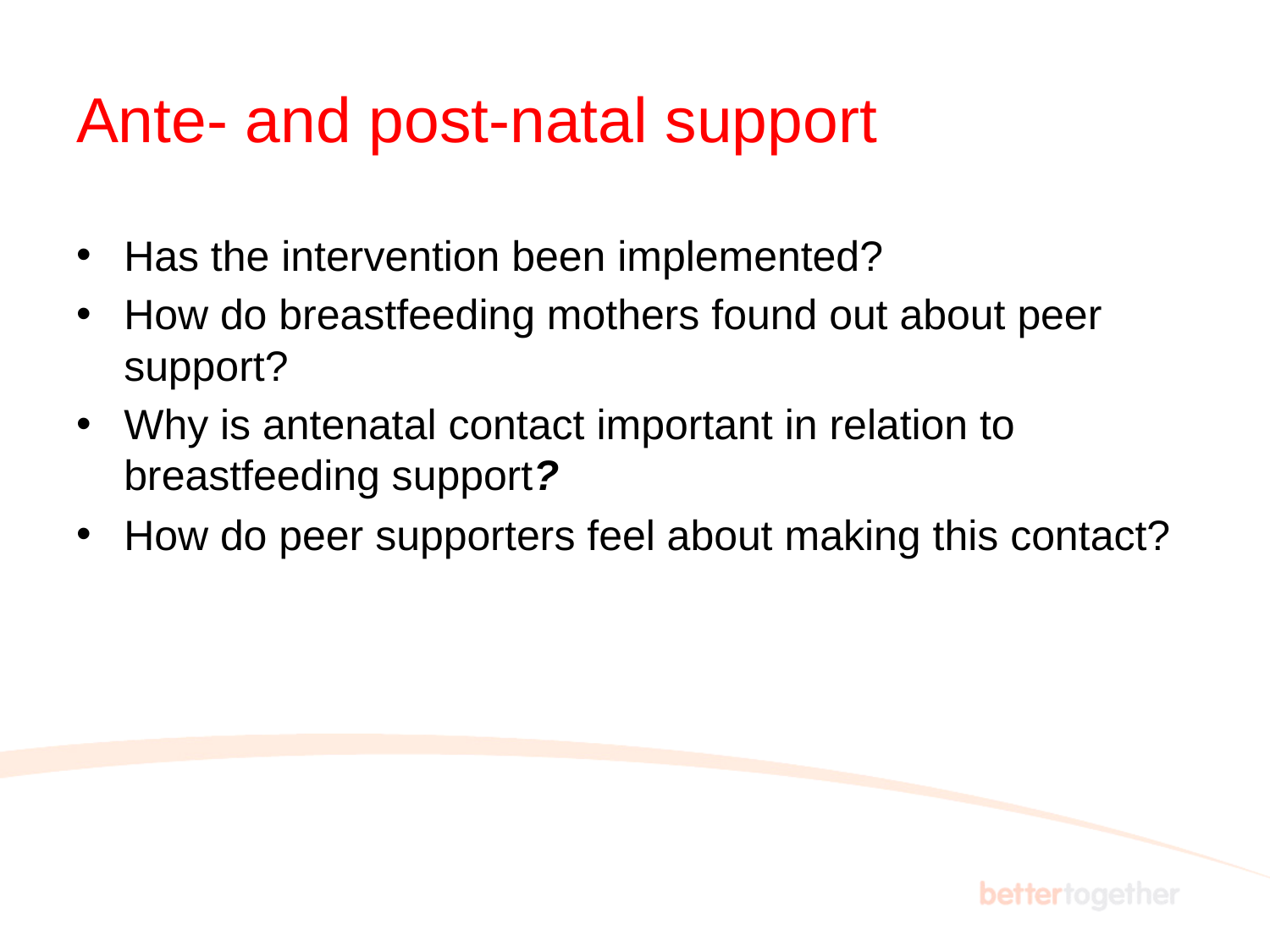

# Ante- and post-natal support
Has the intervention been implemented?
How do breastfeeding mothers found out about peer support?
Why is antenatal contact important in relation to breastfeeding support?
How do peer supporters feel about making this contact?